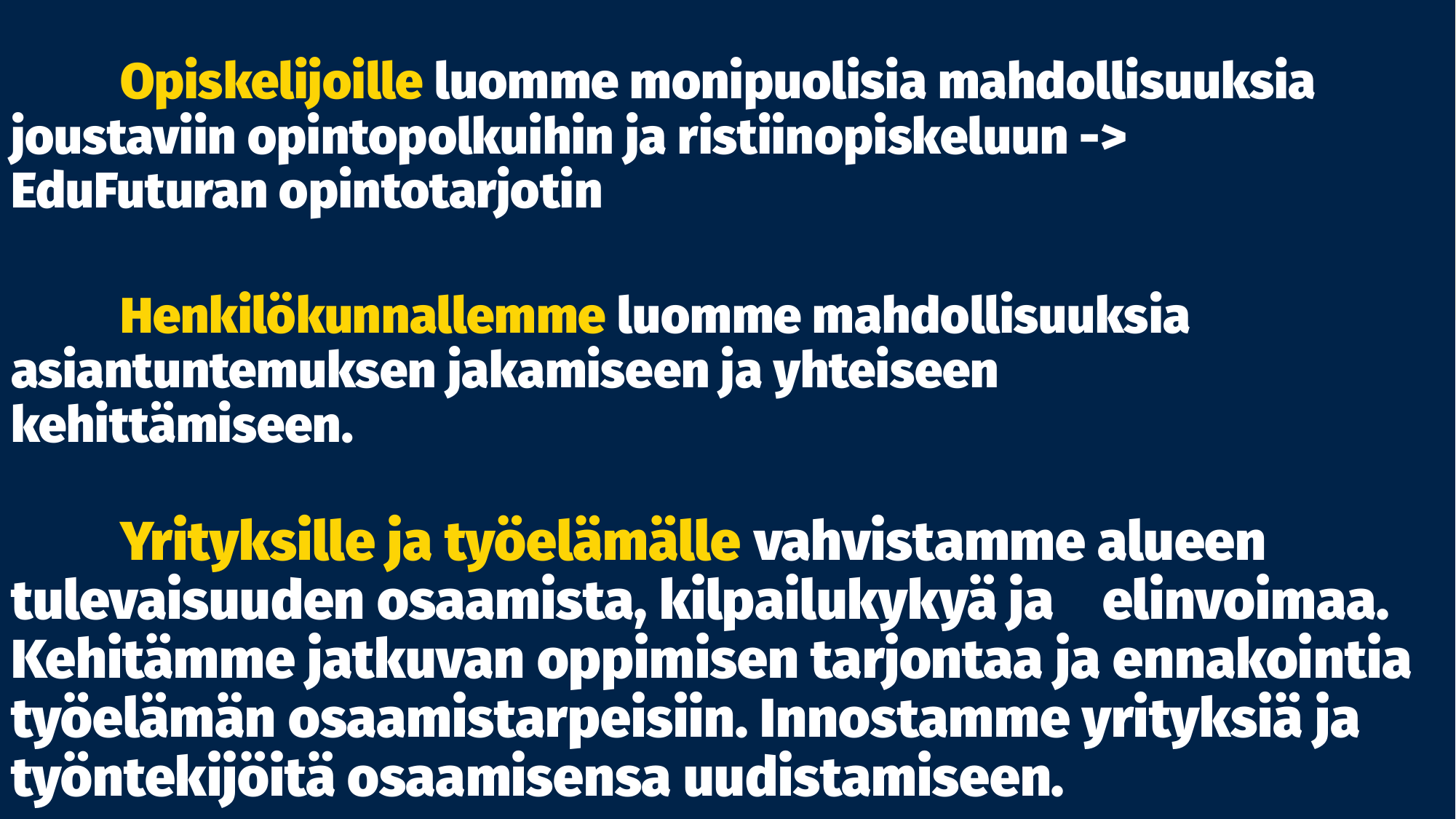

Opiskelijoille luomme monipuolisia mahdollisuuksia 	joustaviin opintopolkuihin ja ristiinopiskeluun -> 	EduFuturan opintotarjotin
	Henkilökunnallemme luomme mahdollisuuksia 	asiantuntemuksen jakamiseen ja yhteiseen 	kehittämiseen.
	Yrityksille ja työelämälle vahvistamme alueen 	tulevaisuuden osaamista, kilpailukykyä ja 	elinvoimaa. 	Kehitämme jatkuvan oppimisen tarjontaa ja ennakointia 	työelämän osaamistarpeisiin. Innostamme yrityksiä ja 	työntekijöitä osaamisensa uudistamiseen.